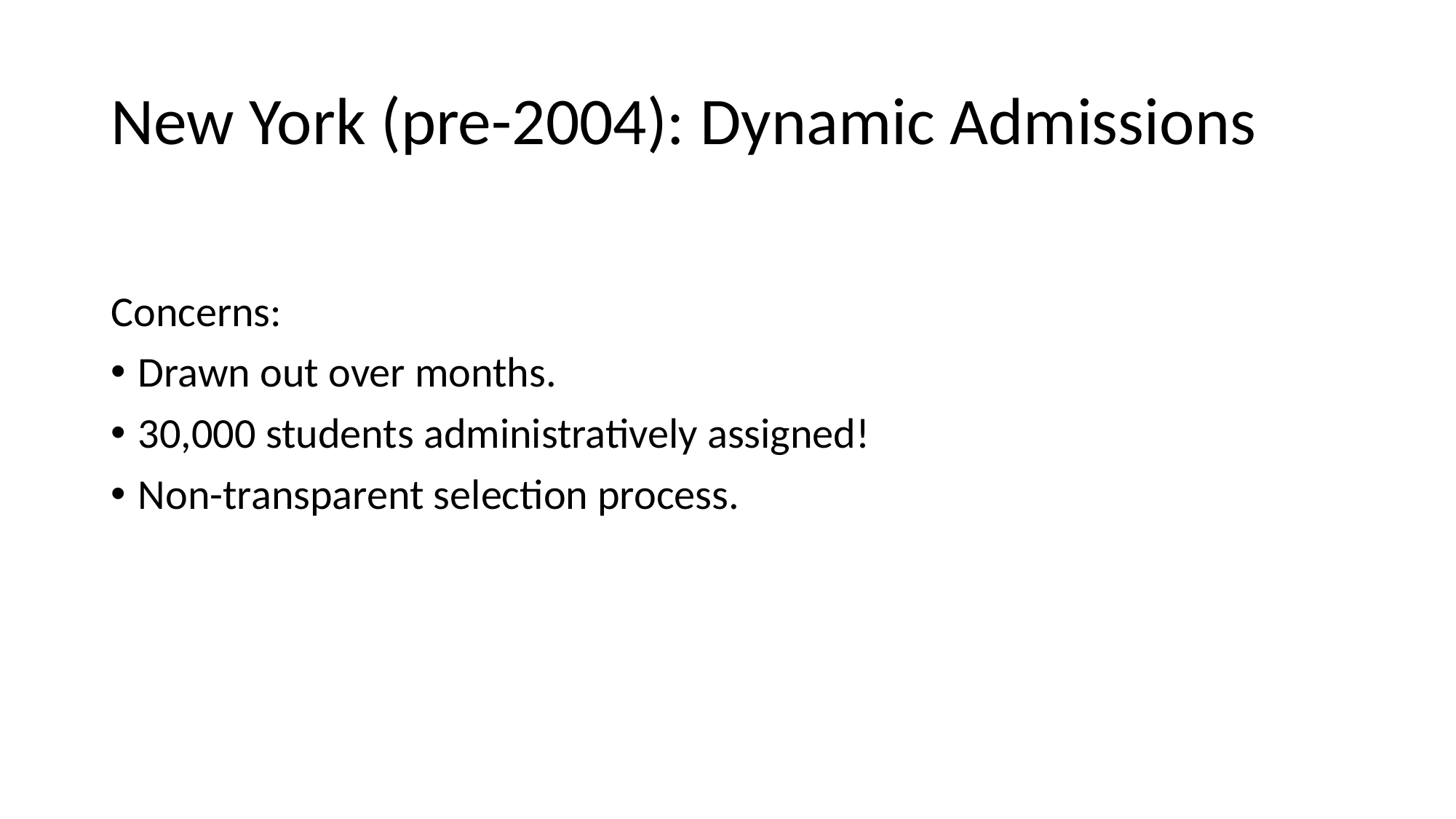

# New York (pre-2004): Dynamic Admissions

Concerns:
Drawn out over months.
30,000 students administratively assigned!
Non-transparent selection process.